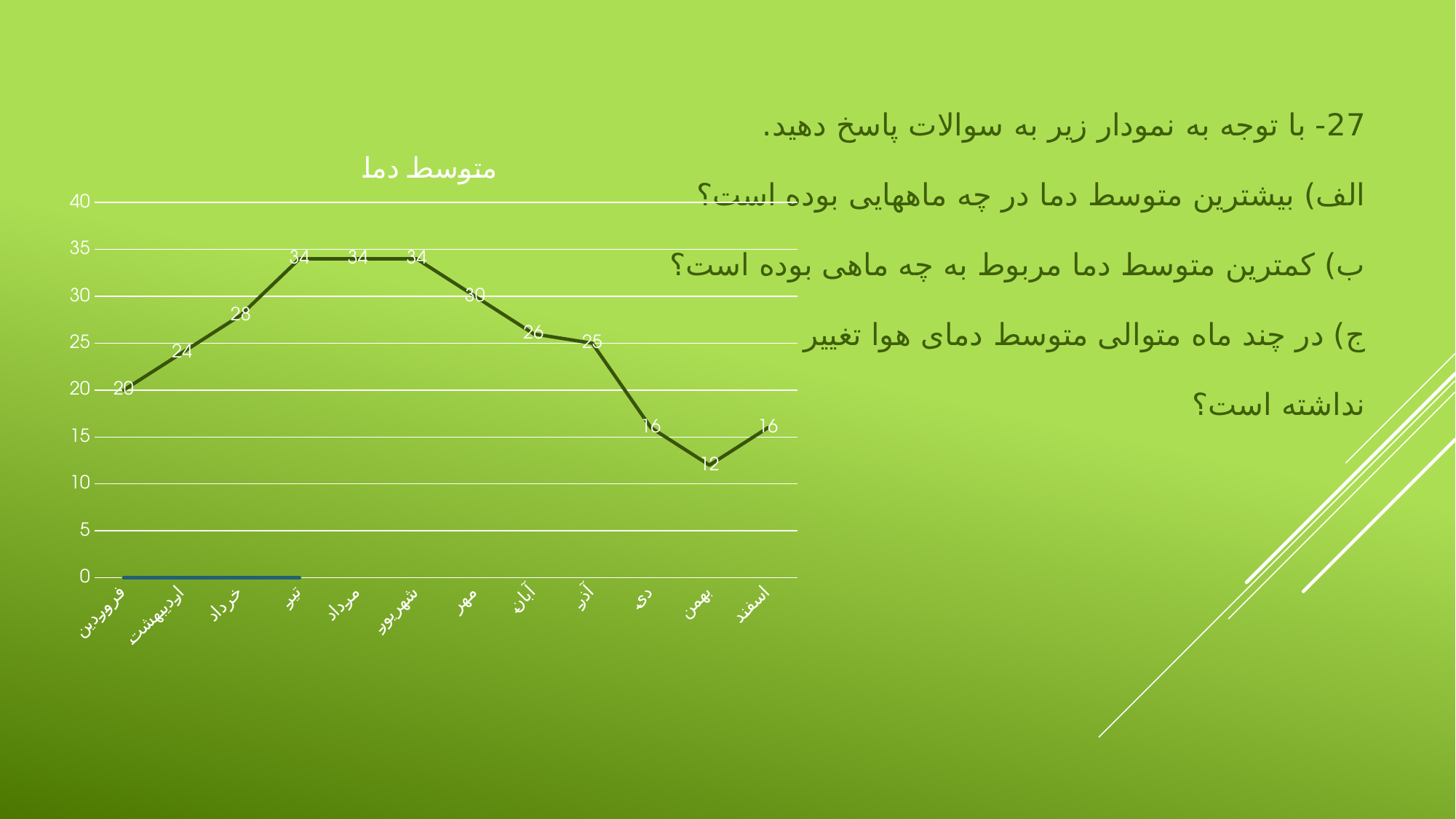

27- با توجه به نمودار زیر به سوالات پاسخ دهید.
الف) بیشترین متوسط دما در چه ماههایی بوده است؟
ب) کمترین متوسط دما مربوط به چه ماهی بوده است؟
ج) در چند ماه متوالی متوسط دمای هوا تغییر
نداشته است؟

### Chart: متوسط دما

| Category | Series 1 | Series 2 | Series 3 |
|---|---|---|---|
| فروردین | 20.0 | 0.0 | 0.0 |
| اردیبهشت | 24.0 | 0.0 | 0.0 |
| خرداد | 28.0 | 0.0 | 0.0 |
| تیر | 34.0 | 0.0 | 0.0 |
| مرداد | 34.0 | None | None |
| شهریور | 34.0 | None | None |
| مهر | 30.0 | None | None |
| آبان | 26.0 | None | None |
| آذر | 25.0 | None | None |
| دی | 16.0 | None | None |
| بهمن | 12.0 | None | None |
| اسفند | 16.0 | None | None |